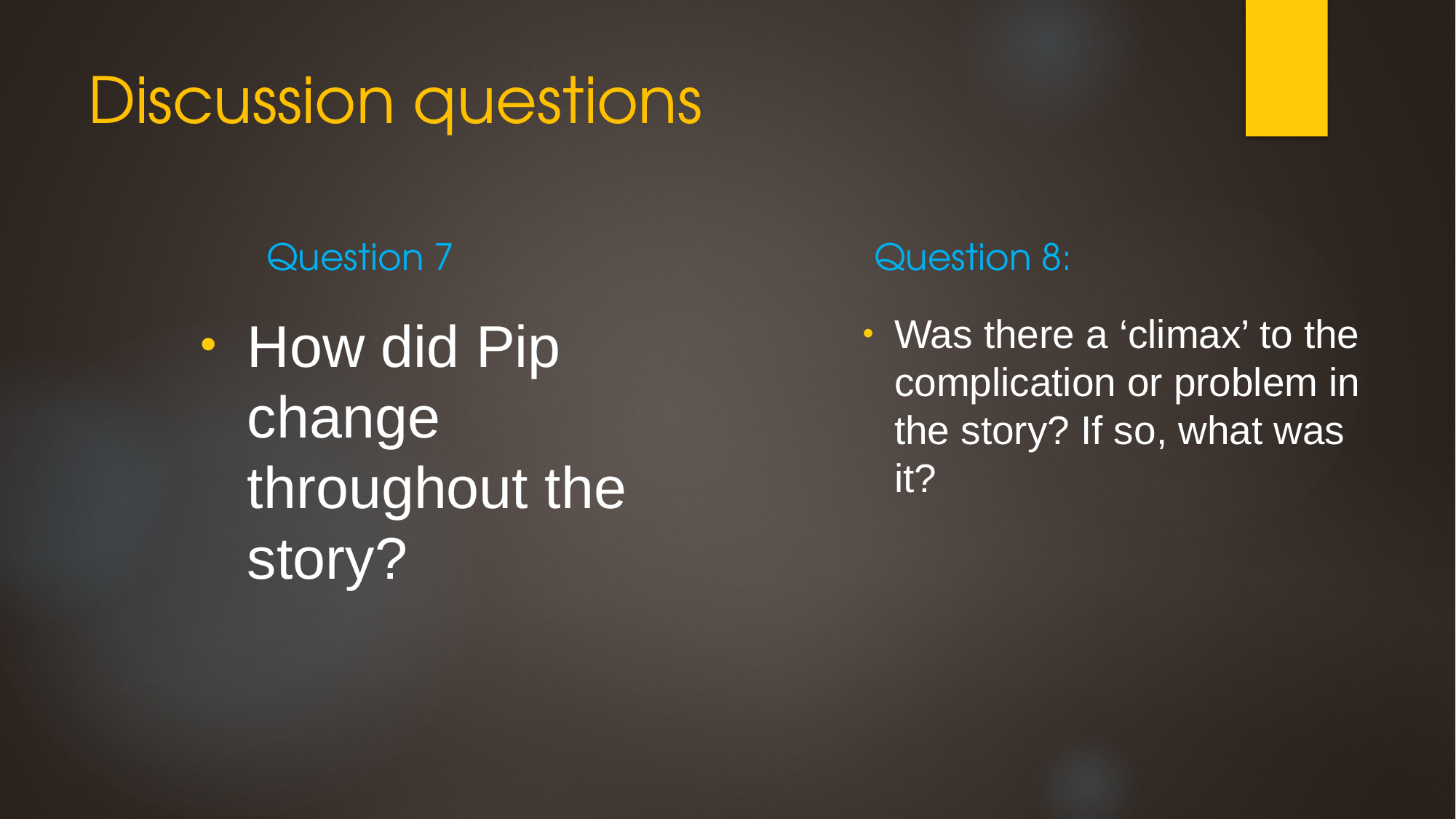

# Discussion questions
Question 7
Question 8:
How did Pip change throughout the story?
Was there a ‘climax’ to the complication or problem in the story? If so, what was it?